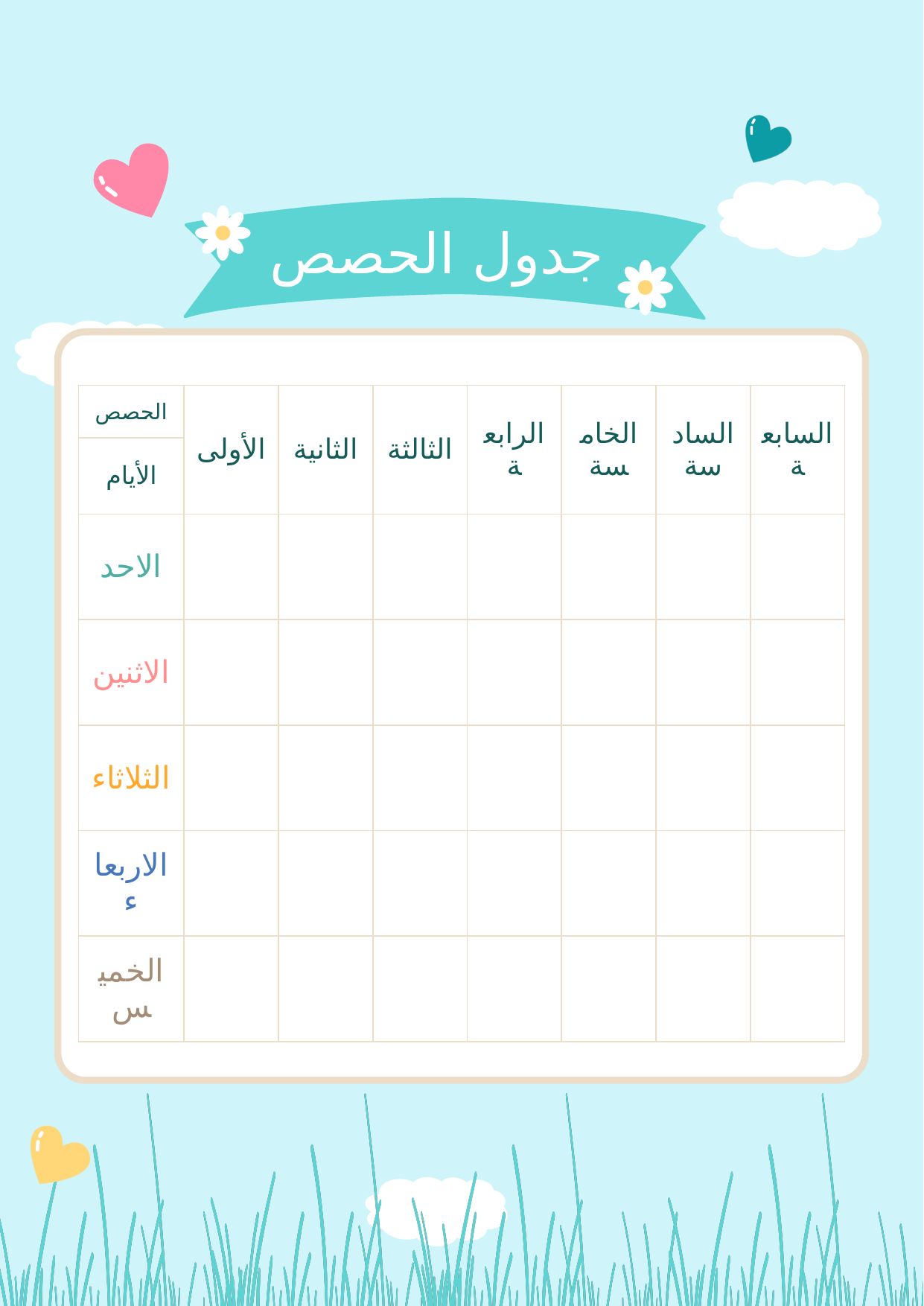

جدول الحصص

| الحصص | الأولى | الثانية | الثالثة | الرابعة | الخامسة | السادسة | السابعة |
| --- | --- | --- | --- | --- | --- | --- | --- |
| الأيام |  |  |  |  |  |  |  |
| الاحد |  |  |  |  |  |  |  |
| الاثنين |  |  |  |  |  |  |  |
| الثلاثاء |  |  |  |  |  |  |  |
| الاربعاء |  |  |  |  |  |  |  |
| الخميس |  |  |  |  |  |  |  |